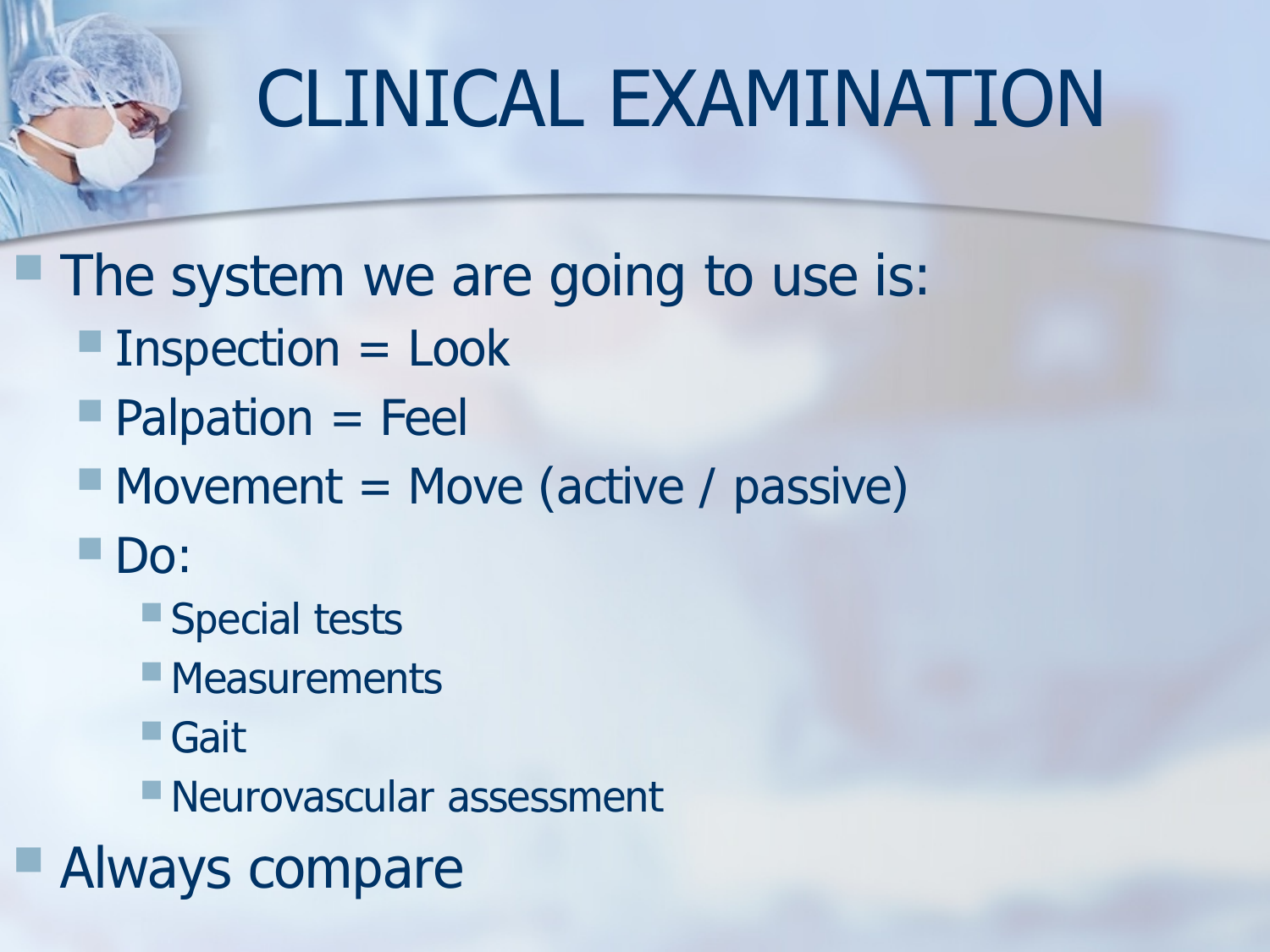

# CLINICAL EXAMINATION
The system we are going to use is:
Inspection = Look
Palpation = Feel
Movement = Move (active / passive)
Do:
Special tests
Measurements
Gait
Neurovascular assessment
Always compare